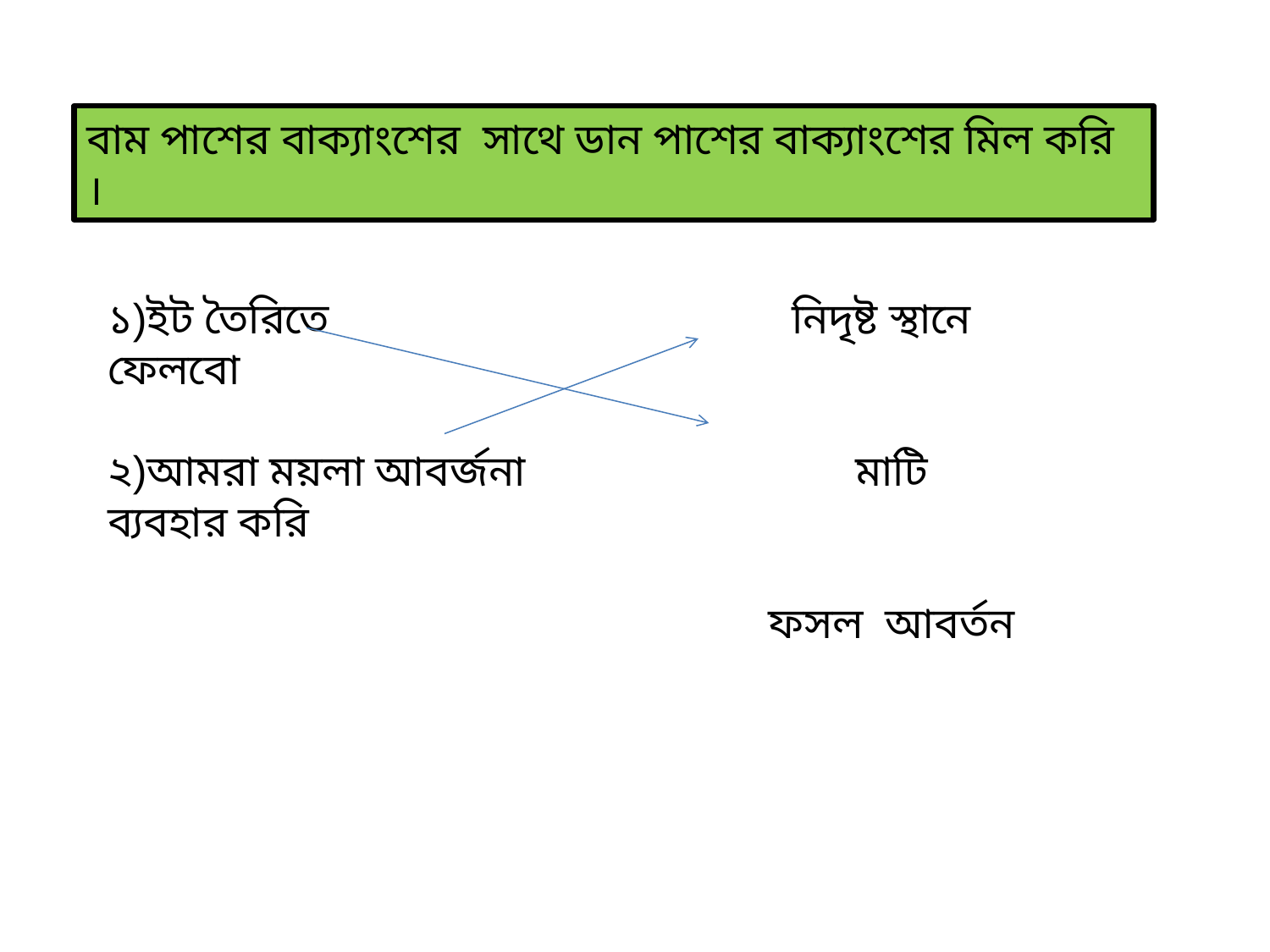

বাম পাশের বাক্যাংশের  সাথে ডান পাশের বাক্যাংশের মিল করি  ।
১)ইট তৈরিতে                                          নিদৃষ্ট স্থানে ফেলবো

২)আমরা ময়লা আবর্জনা                              মাটি ব্যবহার করি

                                                            ফসল  আবর্তন